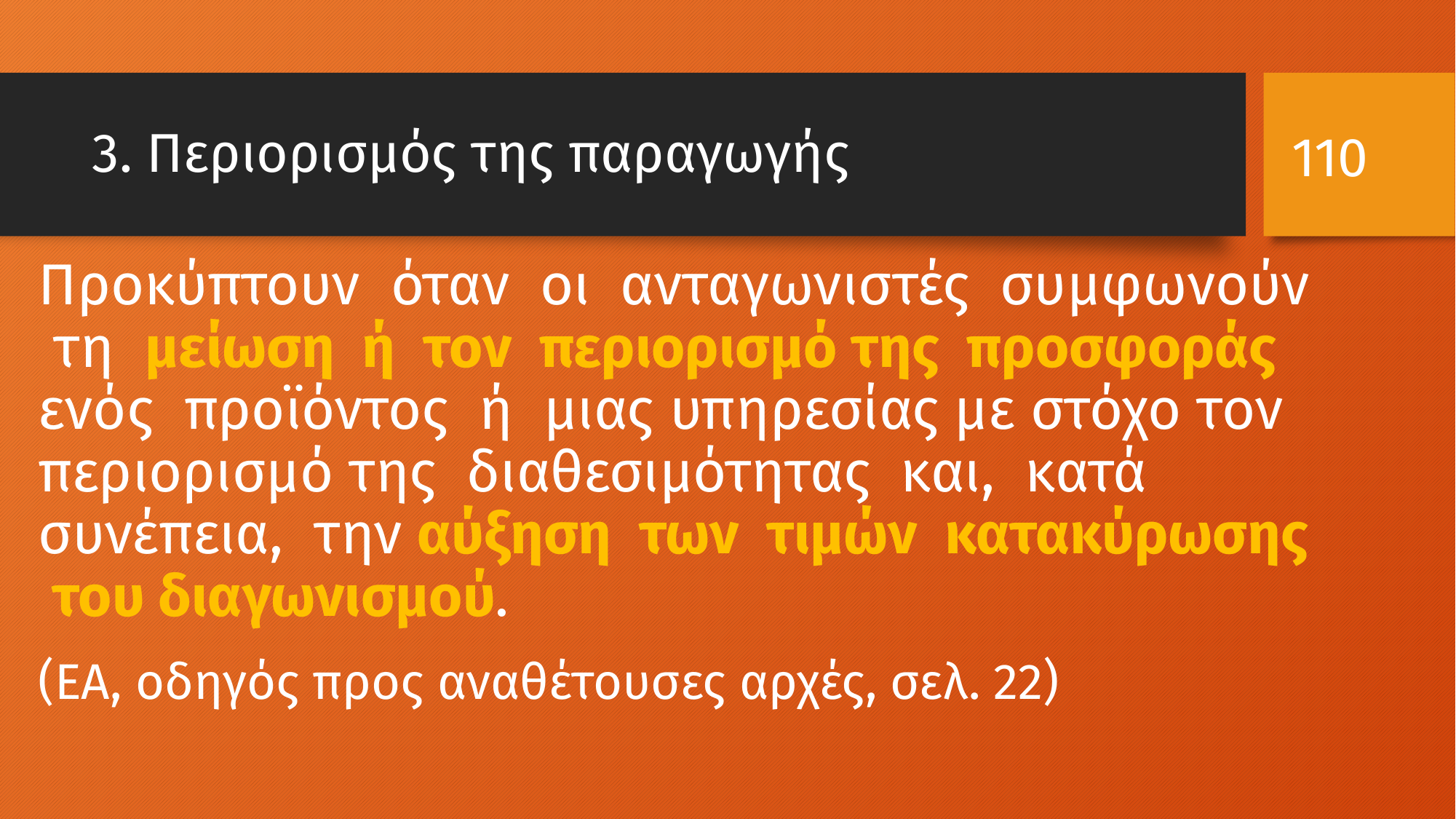

110
# 3. Περιορισμός της παραγωγής
Προκύπτουν  όταν  οι  ανταγωνιστές  συμφωνούν  τη  μείωση  ή  τον  περιορισμό της  προσφοράς  ενός  προϊόντος  ή  μιας υπηρεσίας με στόχο τον περιορισμό της  διαθεσιμότητας  και,  κατά  συνέπεια,  την αύξηση  των  τιμών  κατακύρωσης  του διαγωνισμού.
(ΕΑ, οδηγός προς αναθέτουσες αρχές, σελ. 22)